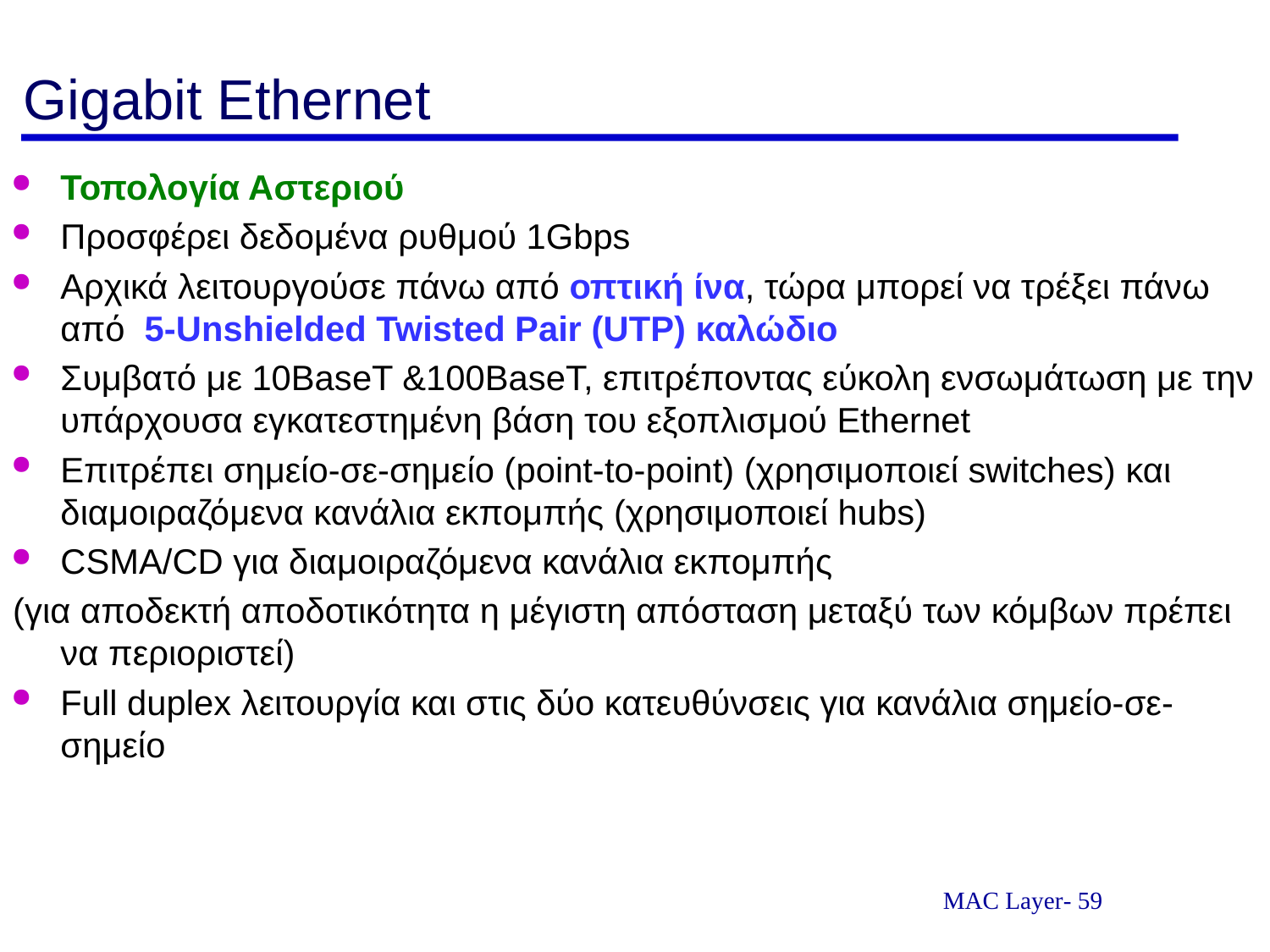

# Gigabit Ethernet
Τοπολογία Αστεριού
Προσφέρει δεδομένα ρυθμού 1Gbps
Αρχικά λειτουργούσε πάνω από οπτική ίνα, τώρα μπορεί να τρέξει πάνω από  5-Unshielded Twisted Pair (UTP) καλώδιο
Συμβατό με 10BaseT &100BaseT, επιτρέποντας εύκολη ενσωμάτωση με την υπάρχουσα εγκατεστημένη βάση του εξοπλισμού Ethernet
Επιτρέπει σημείο-σε-σημείο (point-to-point) (χρησιμοποιεί switches) και διαμοιραζόμενα κανάλια εκπομπής (χρησιμοποιεί hubs)
CSMA/CD για διαμοιραζόμενα κανάλια εκπομπής
(για αποδεκτή αποδοτικότητα η μέγιστη απόσταση μεταξύ των κόμβων πρέπει να περιοριστεί)
Full duplex λειτουργία και στις δύο κατευθύνσεις για κανάλια σημείο-σε-σημείο